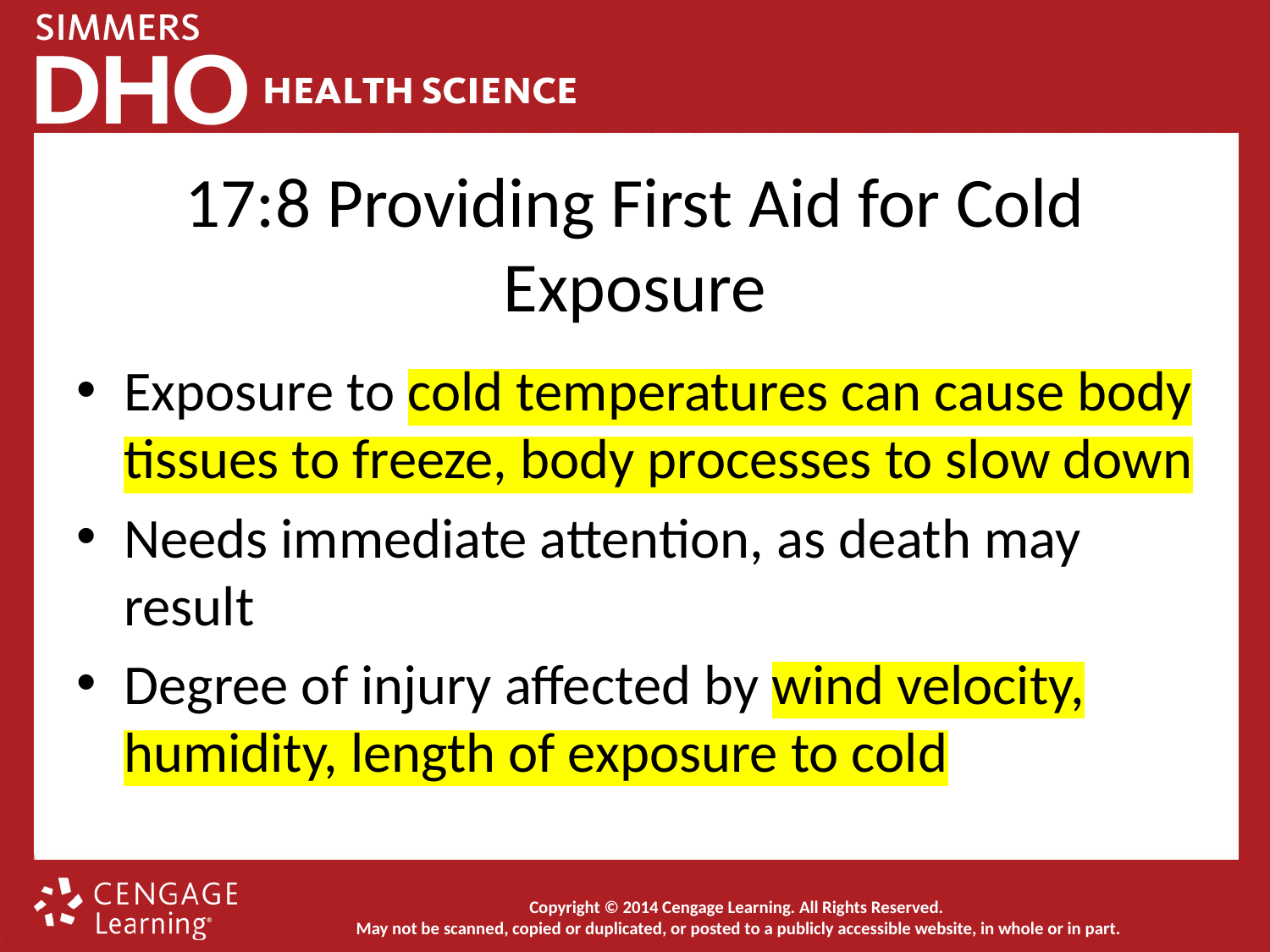

# 17:8 Providing First Aid for Cold Exposure
Exposure to cold temperatures can cause body tissues to freeze, body processes to slow down
Needs immediate attention, as death may result
Degree of injury affected by wind velocity, humidity, length of exposure to cold